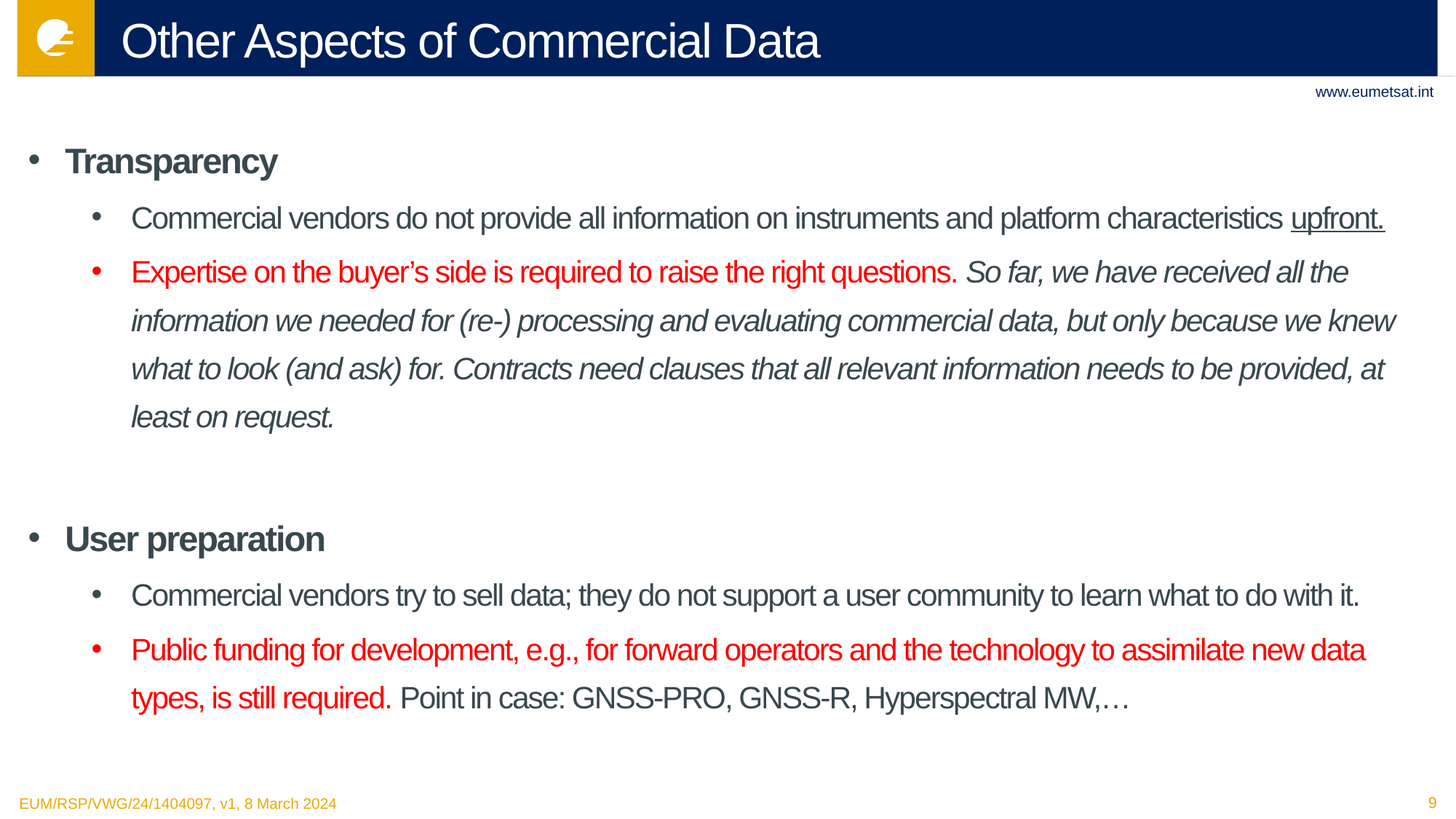

# Other Aspects of Commercial Data
Transparency
Commercial vendors do not provide all information on instruments and platform characteristics upfront.
Expertise on the buyer’s side is required to raise the right questions. So far, we have received all the information we needed for (re-) processing and evaluating commercial data, but only because we knew what to look (and ask) for. Contracts need clauses that all relevant information needs to be provided, at least on request.

User preparation
Commercial vendors try to sell data; they do not support a user community to learn what to do with it.
Public funding for development, e.g., for forward operators and the technology to assimilate new data types, is still required. Point in case: GNSS-PRO, GNSS-R, Hyperspectral MW,…